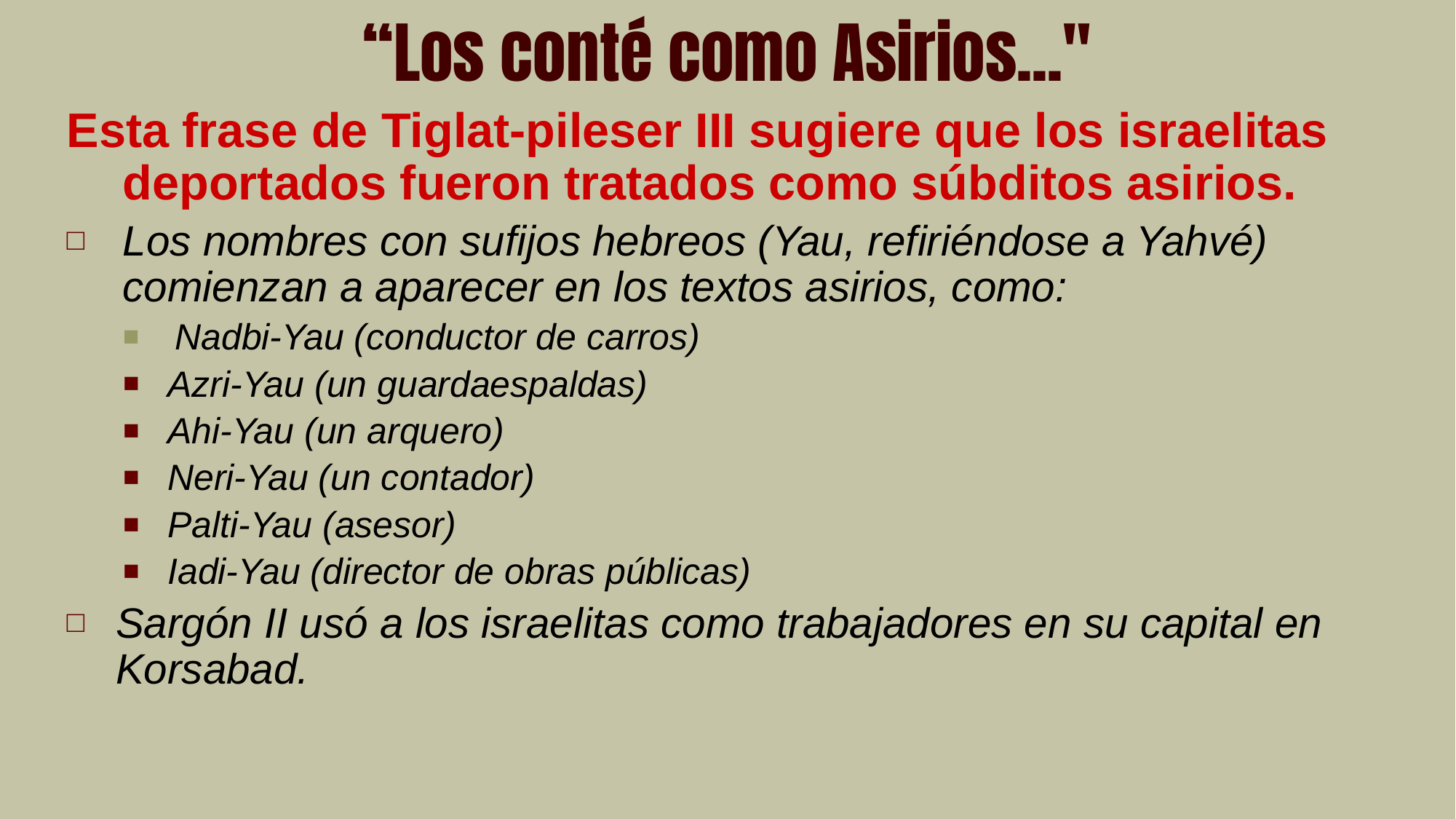

# “Los conté como Asirios..."
Esta frase de Tiglat-pileser III sugiere que los israelitas deportados fueron tratados como súbditos asirios.
Los nombres con sufijos hebreos (Yau, refiriéndose a Yahvé) comienzan a aparecer en los textos asirios, como:
Nadbi-Yau (conductor de carros)
Azri-Yau (un guardaespaldas)
Ahi-Yau (un arquero)
Neri-Yau (un contador)
Palti-Yau (asesor)
Iadi-Yau (director de obras públicas)
Sargón II usó a los israelitas como trabajadores en su capital en Korsabad.